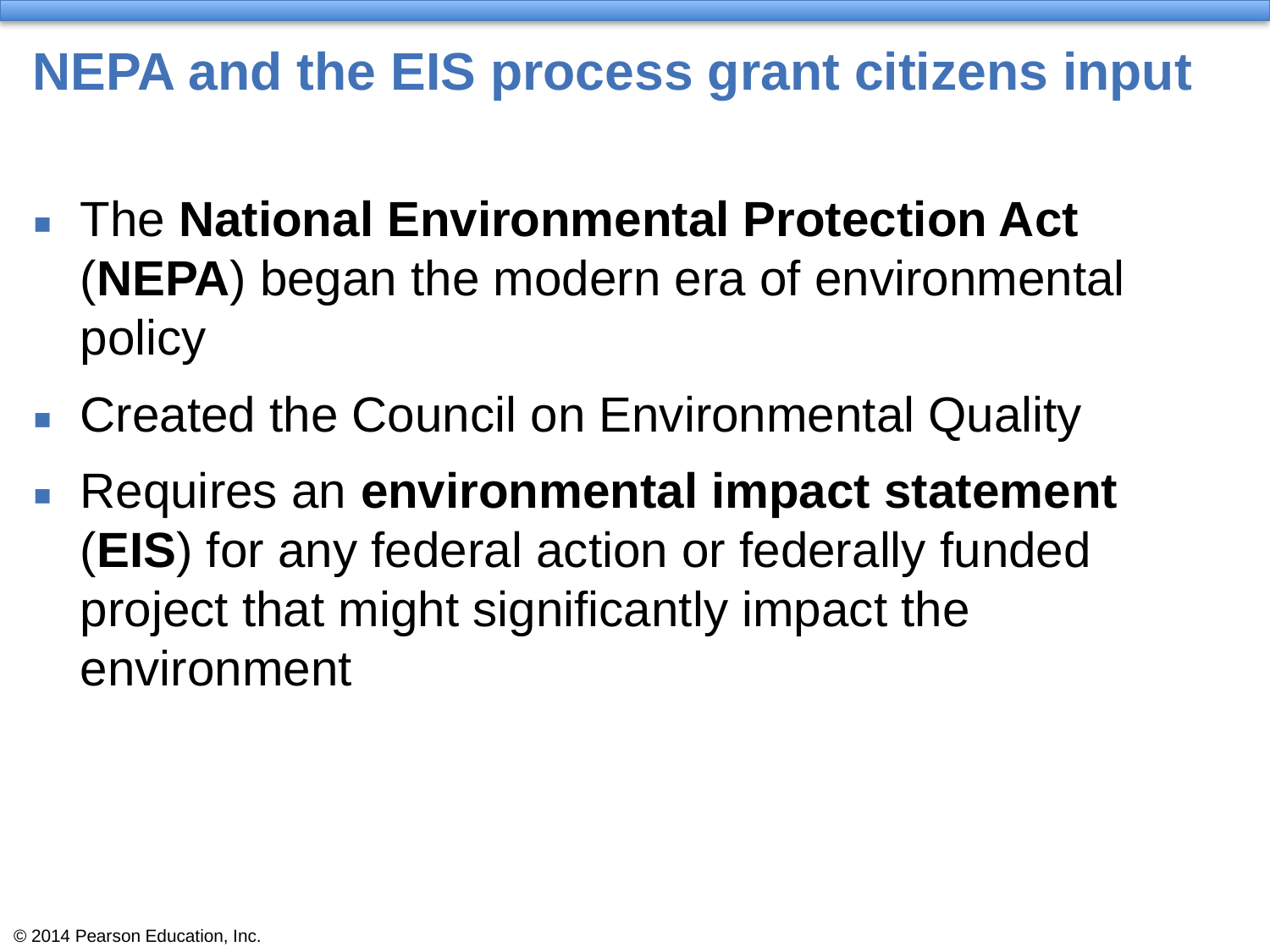

# NEPA and the EIS process grant citizens input
The National Environmental Protection Act (NEPA) began the modern era of environmental policy
Created the Council on Environmental Quality
Requires an environmental impact statement (EIS) for any federal action or federally funded project that might significantly impact the environment